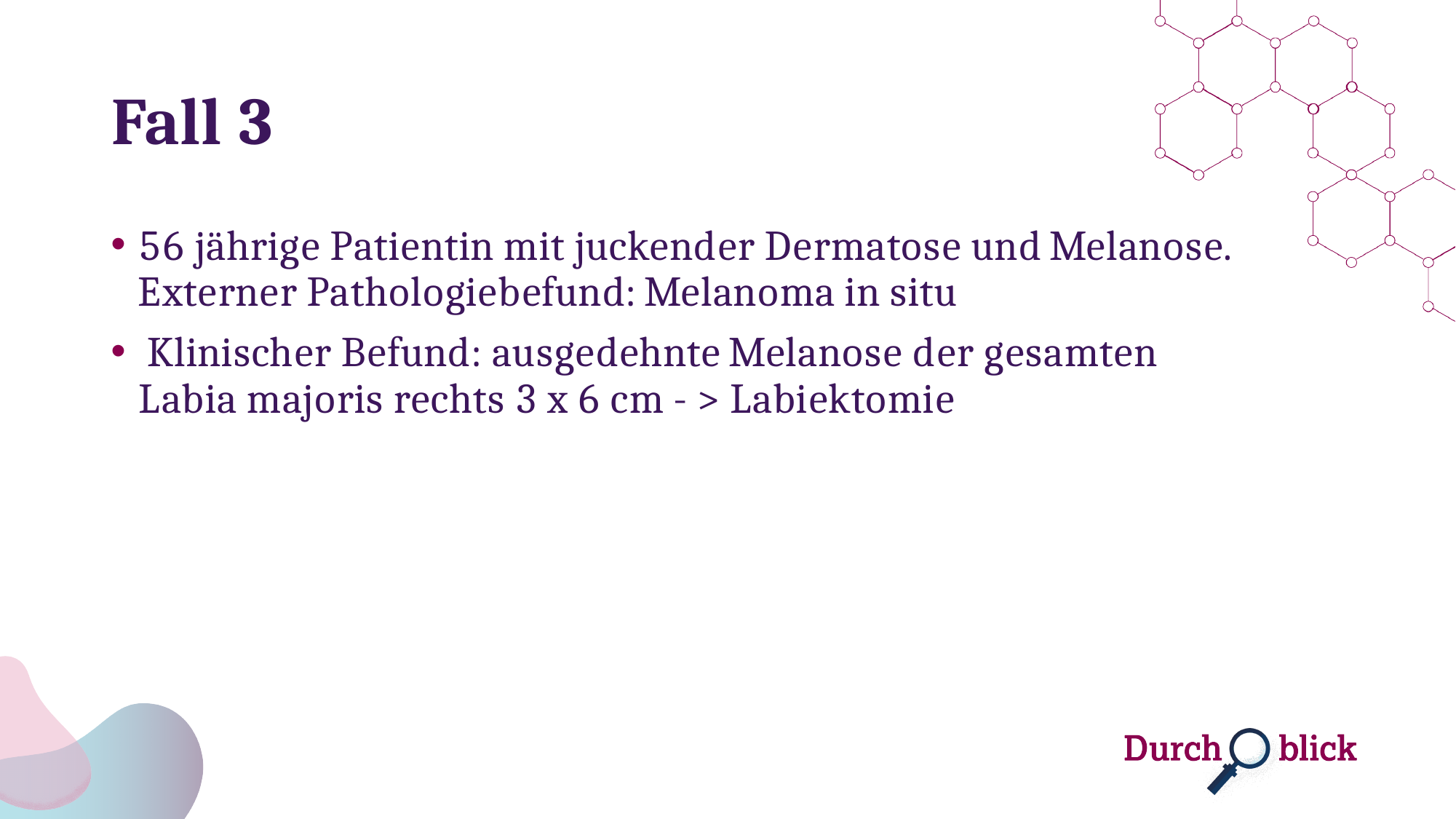

# Fall 3
56 jährige Patientin mit juckender Dermatose und Melanose. Externer Pathologiebefund: Melanoma in situ
 Klinischer Befund: ausgedehnte Melanose der gesamten Labia majoris rechts 3 x 6 cm - > Labiektomie